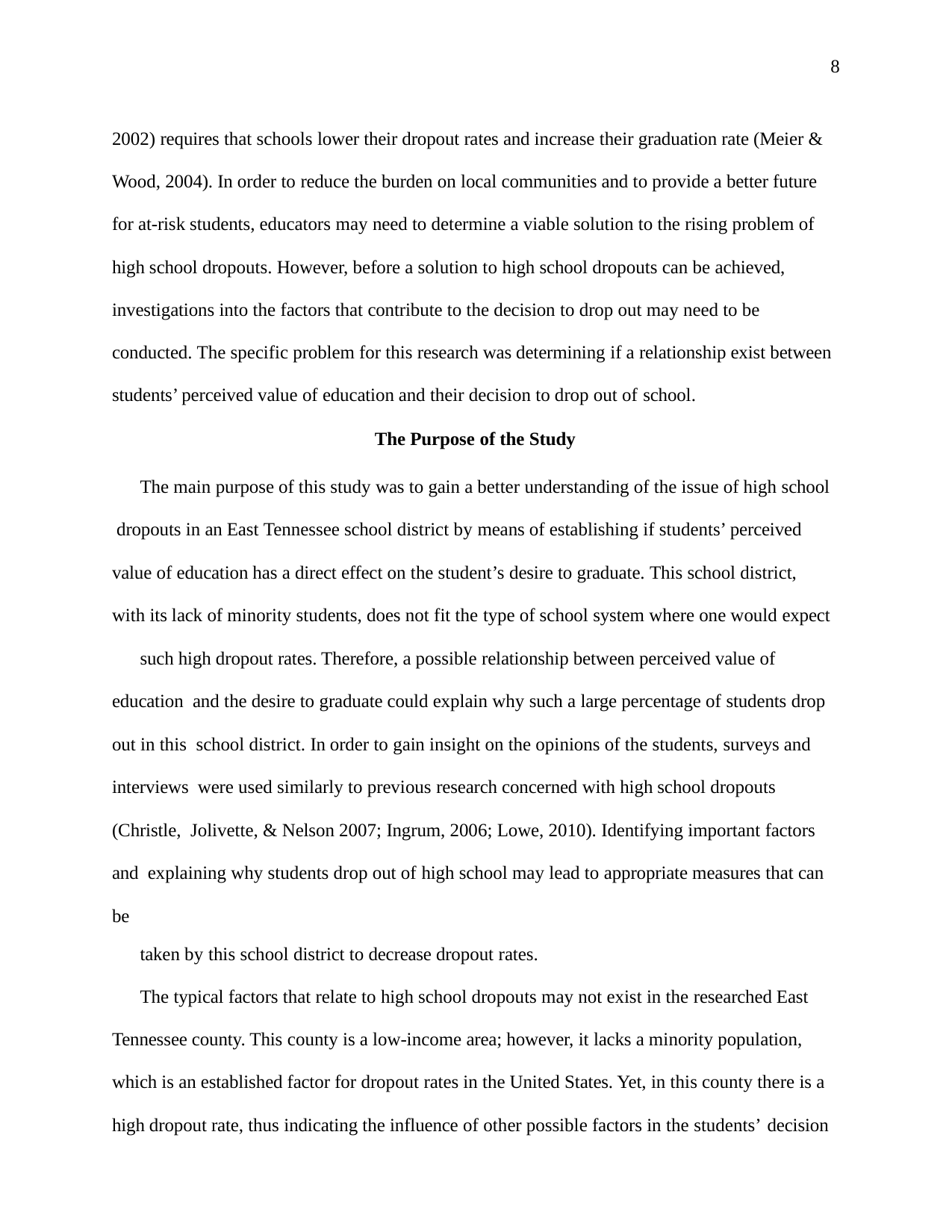

8

2002) requires that schools lower their dropout rates and increase their graduation rate (Meier &  Wood, 2004). In order to reduce the burden on local communities and to provide a better future  for at-risk students, educators may need to determine a viable solution to the rising problem of  high school dropouts. However, before a solution to high school dropouts can be achieved,  investigations into the factors that contribute to the decision to drop out may need to be  conducted. The specific problem for this research was determining if a relationship exist between  students’ perceived value of education and their decision to drop out of school.

The Purpose of the Study
The main purpose of this study was to gain a better understanding of the issue of high school  dropouts in an East Tennessee school district by means of establishing if students’ perceived  value of education has a direct effect on the student’s desire to graduate. This school district,  with its lack of minority students, does not fit the type of school system where one would expect
such high dropout rates. Therefore, a possible relationship between perceived value of education  and the desire to graduate could explain why such a large percentage of students drop out in this  school district. In order to gain insight on the opinions of the students, surveys and interviews  were used similarly to previous research concerned with high school dropouts (Christle,  Jolivette, & Nelson 2007; Ingrum, 2006; Lowe, 2010). Identifying important factors and  explaining why students drop out of high school may lead to appropriate measures that can be
taken by this school district to decrease dropout rates.
The typical factors that relate to high school dropouts may not exist in the researched East  Tennessee county. This county is a low-income area; however, it lacks a minority population,  which is an established factor for dropout rates in the United States. Yet, in this county there is a  high dropout rate, thus indicating the influence of other possible factors in the students’ decision